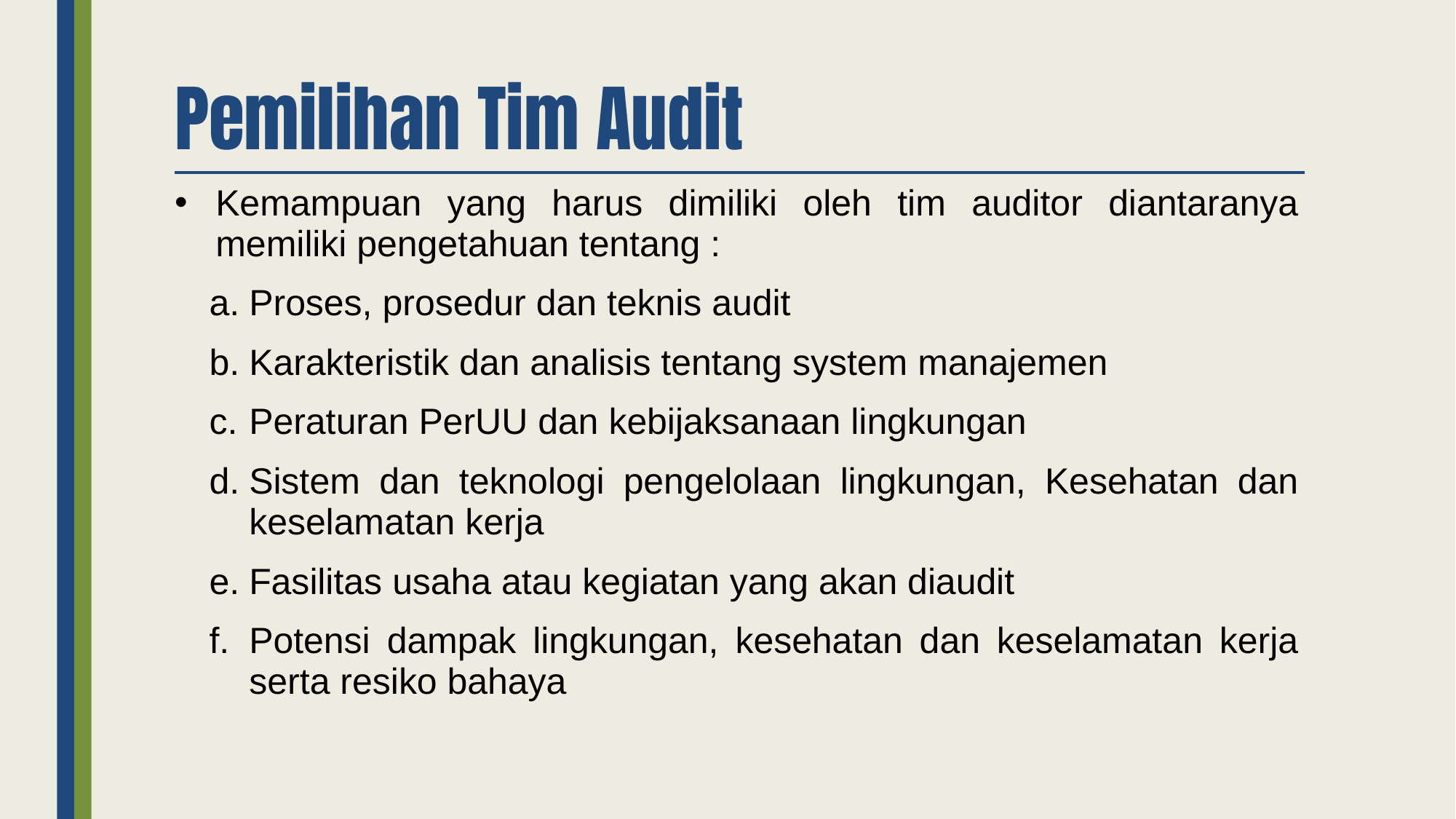

# Pemilihan Tim Audit
Kemampuan yang harus dimiliki oleh tim auditor diantaranya memiliki pengetahuan tentang :
Proses, prosedur dan teknis audit
Karakteristik dan analisis tentang system manajemen
Peraturan PerUU dan kebijaksanaan lingkungan
Sistem dan teknologi pengelolaan lingkungan, Kesehatan dan keselamatan kerja
Fasilitas usaha atau kegiatan yang akan diaudit
Potensi dampak lingkungan, kesehatan dan keselamatan kerja serta resiko bahaya